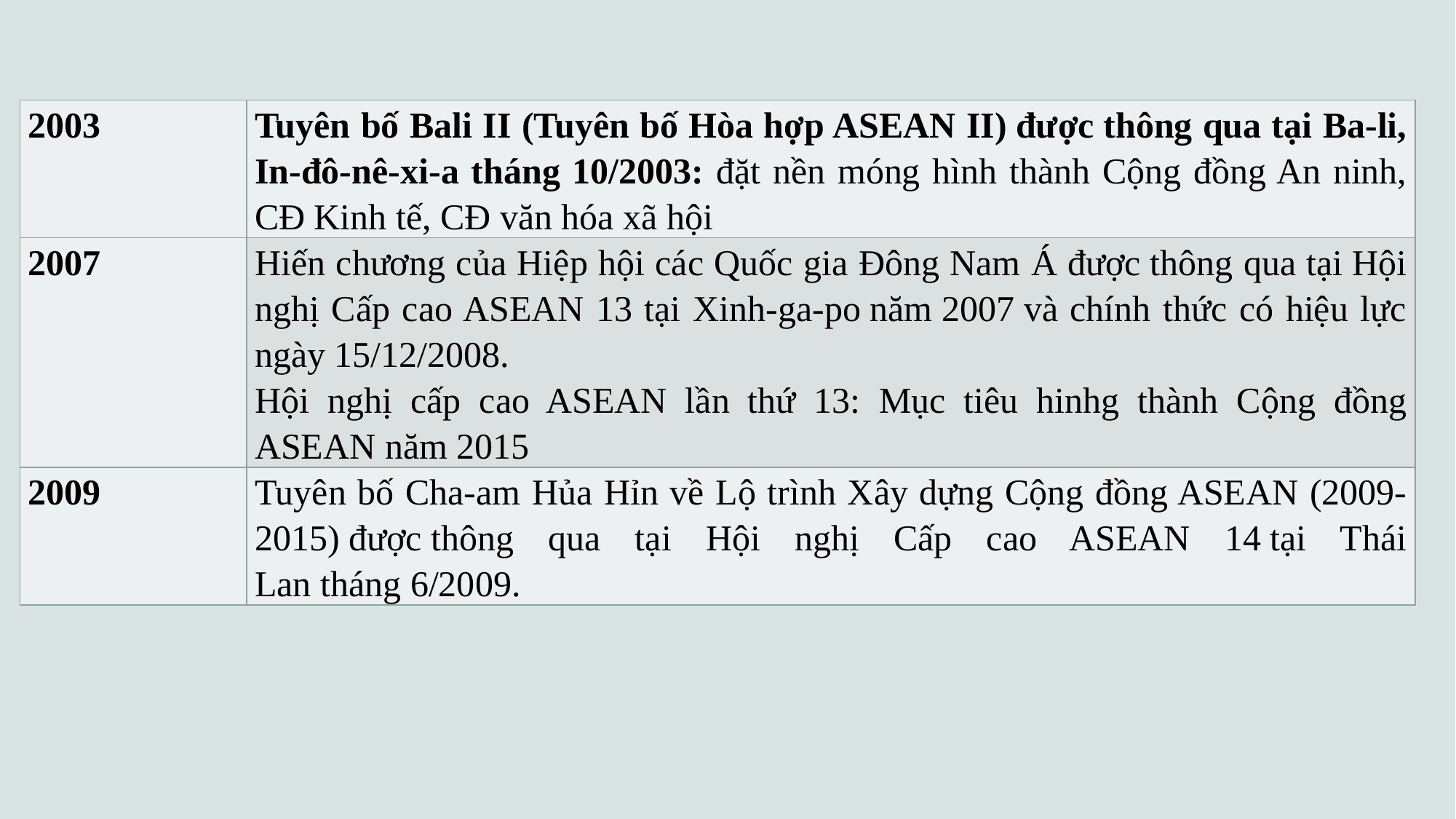

#
| 2003 | Tuyên bố Bali II (Tuyên bố Hòa hợp ASEAN II) được thông qua tại Ba-li, In-đô-nê-xi-a tháng 10/2003: đặt nền móng hình thành Cộng đồng An ninh, CĐ Kinh tế, CĐ văn hóa xã hội |
| --- | --- |
| 2007 | Hiến chương của Hiệp hội các Quốc gia Đông Nam Á được thông qua tại Hội nghị Cấp cao ASEAN 13 tại Xinh-ga-po năm 2007 và chính thức có hiệu lực ngày 15/12/2008. Hội nghị cấp cao ASEAN lần thứ 13: Mục tiêu hinhg thành Cộng đồng ASEAN năm 2015 |
| 2009 | Tuyên bố Cha-am Hủa Hỉn về Lộ trình Xây dựng Cộng đồng ASEAN (2009-2015) được thông qua tại Hội nghị Cấp cao ASEAN 14 tại Thái Lan tháng 6/2009. |